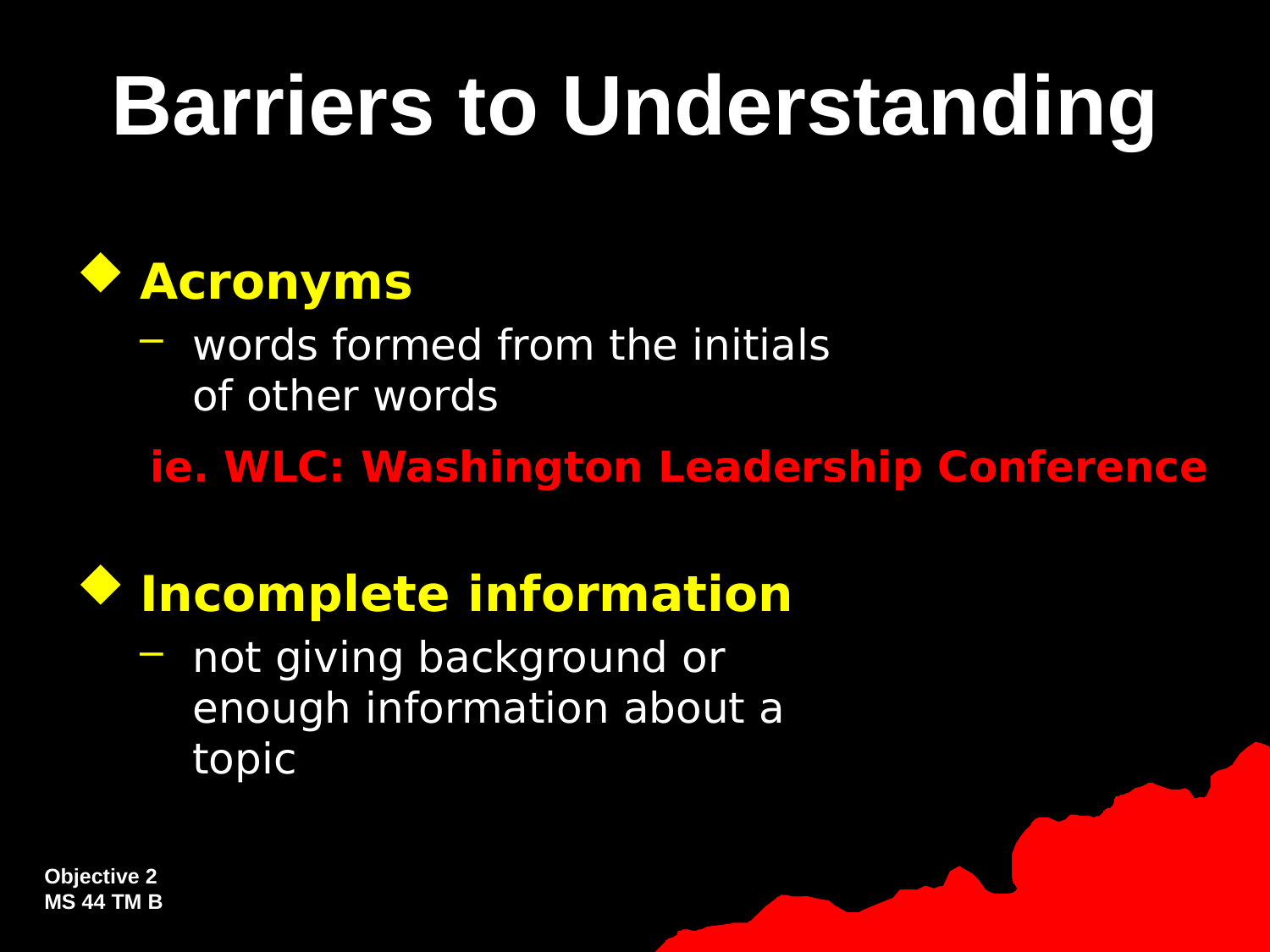

# Barriers to Understanding
Acronyms
words formed from the initials of other words

Incomplete information
not giving background or enough information about a topic
ie. WLC: Washington Leadership Conference
Objective 2
MS 44 TM B